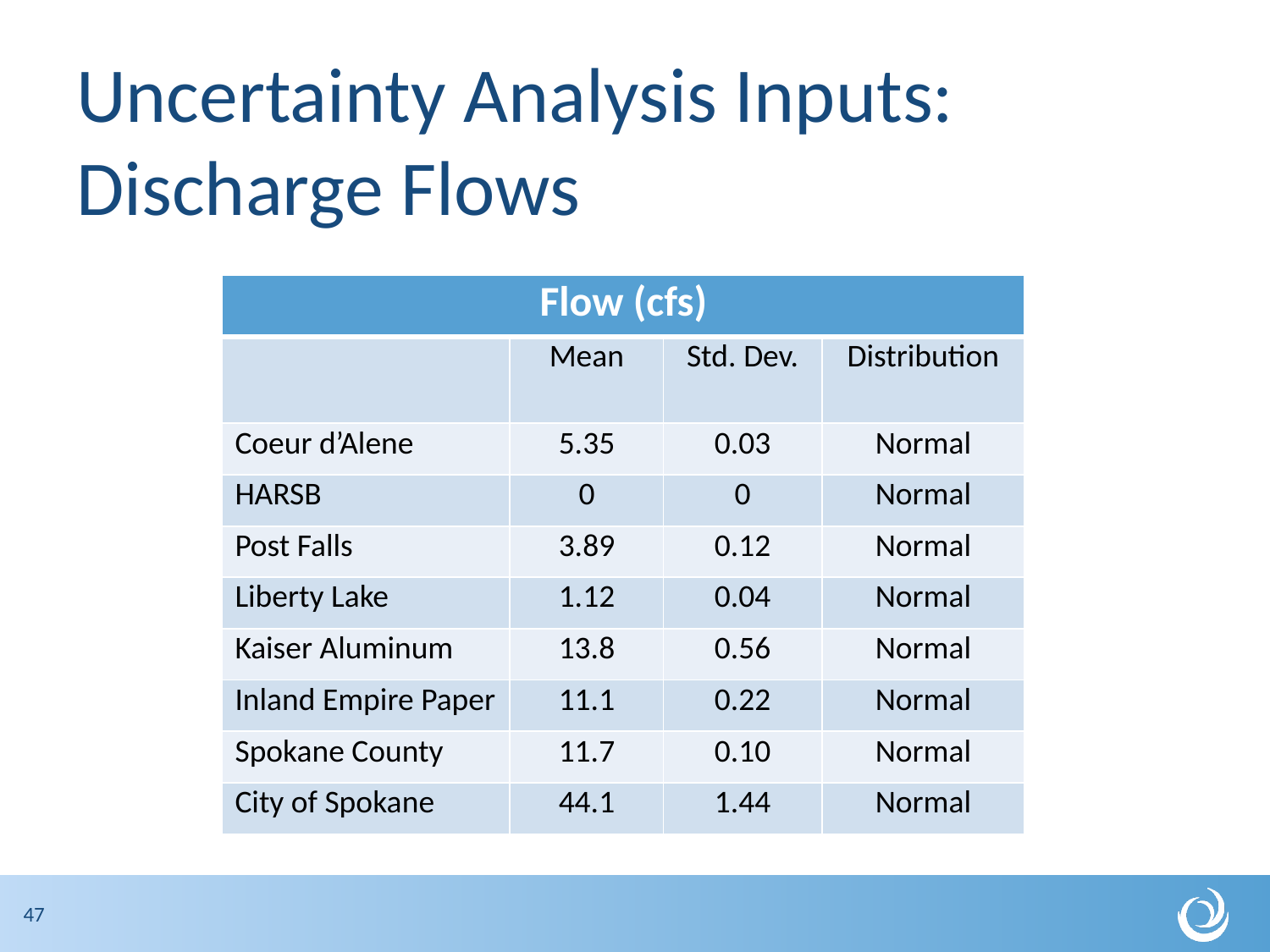

# Uncertainty Analysis Inputs: Discharge Flows
| Flow (cfs) |  |  |  |
| --- | --- | --- | --- |
|  | Mean | Std. Dev. | Distribution |
| Coeur d’Alene | 5.35 | 0.03 | Normal |
| HARSB | 0 | 0 | Normal |
| Post Falls | 3.89 | 0.12 | Normal |
| Liberty Lake | 1.12 | 0.04 | Normal |
| Kaiser Aluminum | 13.8 | 0.56 | Normal |
| Inland Empire Paper | 11.1 | 0.22 | Normal |
| Spokane County | 11.7 | 0.10 | Normal |
| City of Spokane | 44.1 | 1.44 | Normal |
47